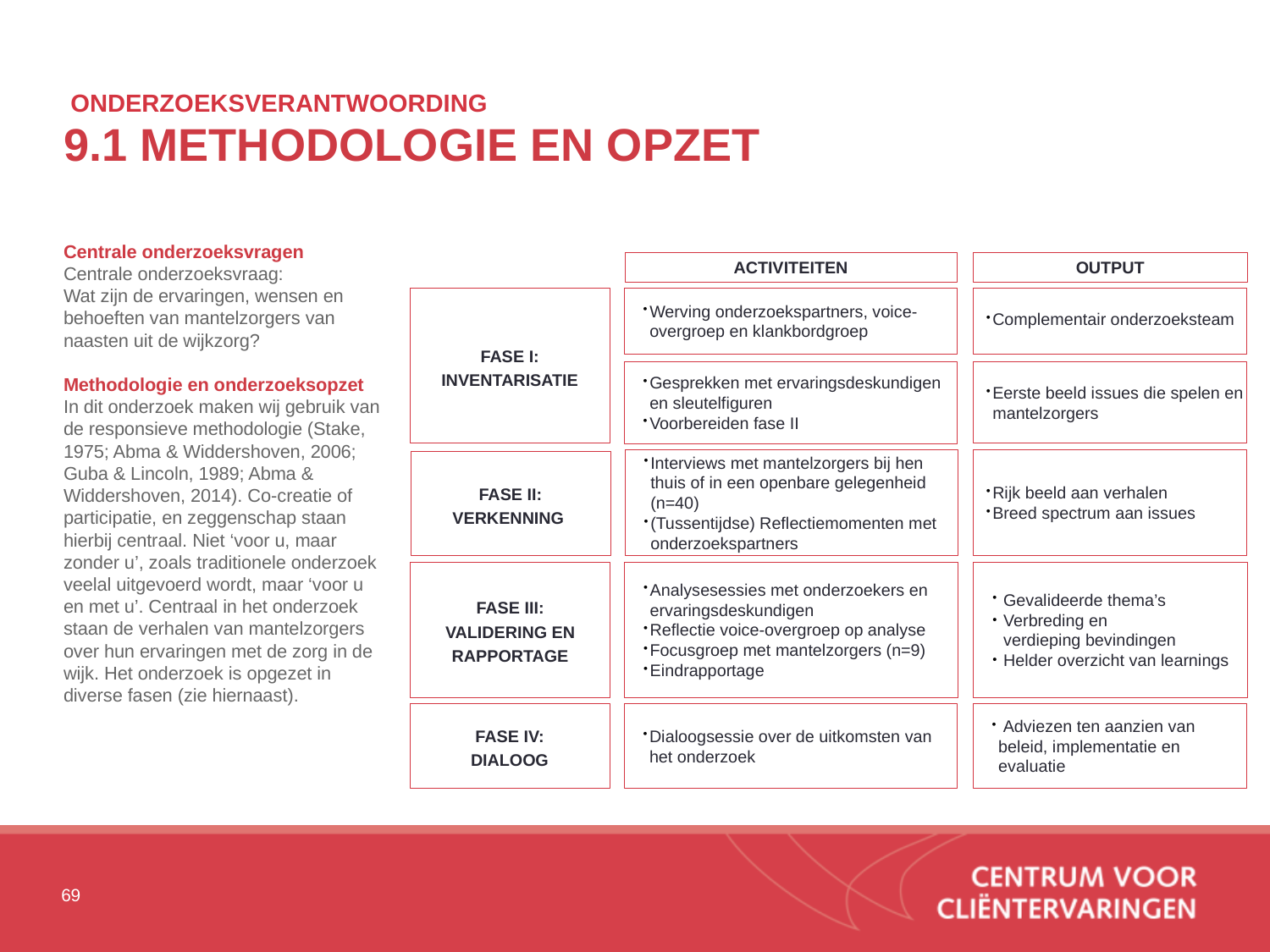

# ONDERZOEKSVERANTWOORDING 9.1 METHODOLOGIE EN OPZET
Centrale onderzoeksvragen
Centrale onderzoeksvraag:
Wat zijn de ervaringen, wensen en behoeften van mantelzorgers van naasten uit de wijkzorg?

Methodologie en onderzoeksopzet
In dit onderzoek maken wij gebruik van de responsieve methodologie (Stake, 1975; Abma & Widdershoven, 2006; Guba & Lincoln, 1989; Abma & Widdershoven, 2014). Co-creatie of participatie, en zeggenschap staan hierbij centraal. Niet ‘voor u, maar zonder u’, zoals traditionele onderzoek veelal uitgevoerd wordt, maar ‘voor u en met u’. Centraal in het onderzoek staan de verhalen van mantelzorgers over hun ervaringen met de zorg in de wijk. Het onderzoek is opgezet in diverse fasen (zie hiernaast).

ACTIVITEITEN
OUTPUT

Complementair onderzoeksteam

FASE I:
INVENTARISATIE
Werving onderzoekspartners, voice-overgroep en klankbordgroep
Eerste beeld issues die spelen en mantelzorgers
Gesprekken met ervaringsdeskundigen en sleutelfiguren
Voorbereiden fase II
Interviews met mantelzorgers bij hen thuis of in een openbare gelegenheid (n=40)
(Tussentijdse) Reflectiemomenten met onderzoekspartners
Rijk beeld aan verhalen
Breed spectrum aan issues
FASE II:
VERKENNING
FASE III:
VALIDERING EN RAPPORTAGE
Analysesessies met onderzoekers en ervaringsdeskundigen
Reflectie voice-overgroep op analyse
Focusgroep met mantelzorgers (n=9)
Eindrapportage
 Gevalideerde thema’s
Verbreding en
verdieping bevindingen
Helder overzicht van learnings
FASE IV:
DIALOOG
Dialoogsessie over de uitkomsten van het onderzoek
 Adviezen ten aanzien van beleid, implementatie en evaluatie